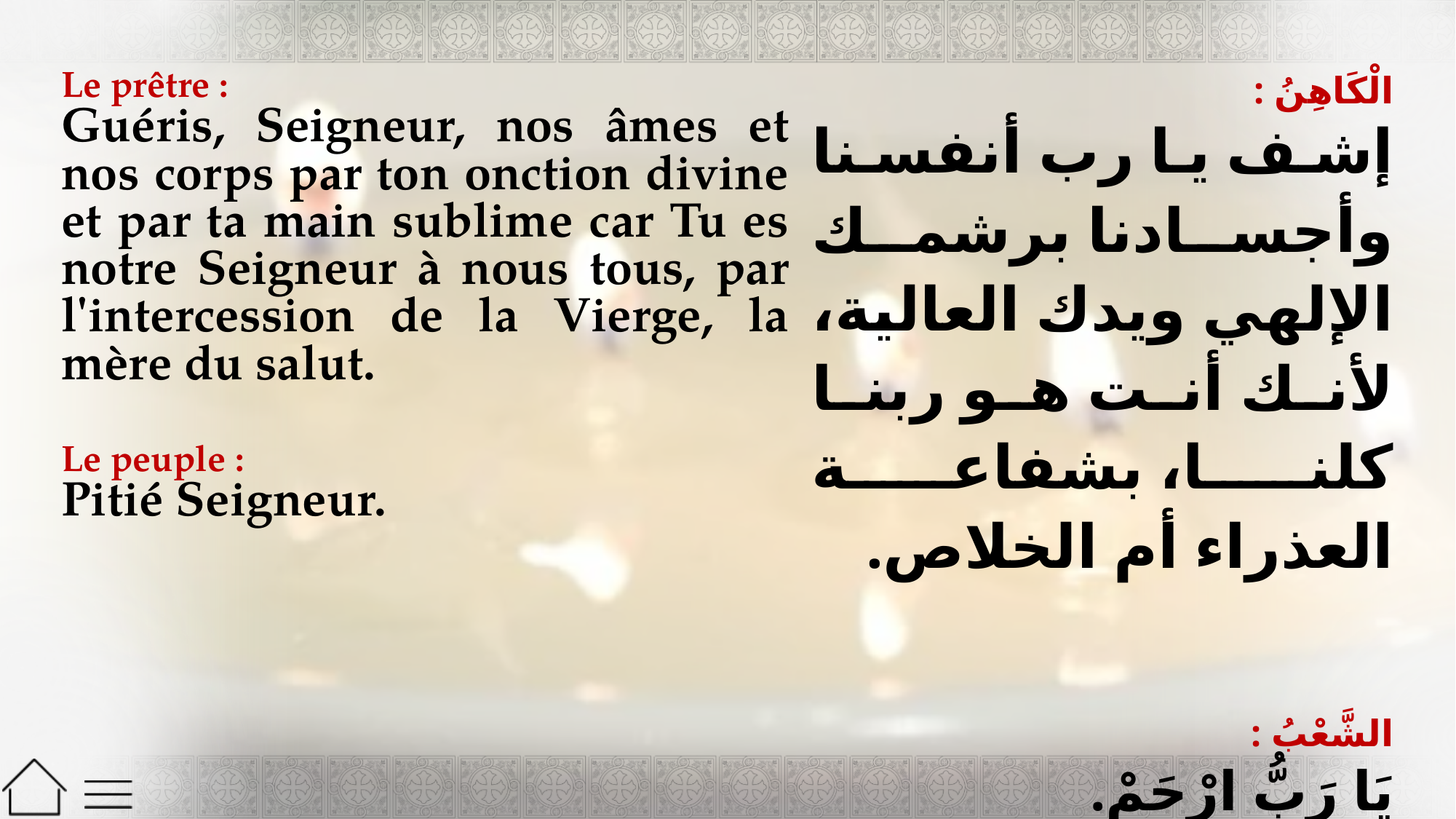

| Le prêtre : Guéris, Seigneur, nos âmes et nos corps par ton onction divine et par ta main sublime car Tu es notre Seigneur à nous tous, par l'intercession de la Vierge, la mère du salut. Le peuple : Pitié Seigneur. | الْكَاهِنُ : إشف يا رب أنفسنا وأجسادنا برشمك الإلهي ويدك العالية، لأنك أنت هو ربنا كلنا، بشفاعة العذراء أم الخلاص. الشَّعْبُ : يَا رَبُّ ارْحَمْ. |
| --- | --- |